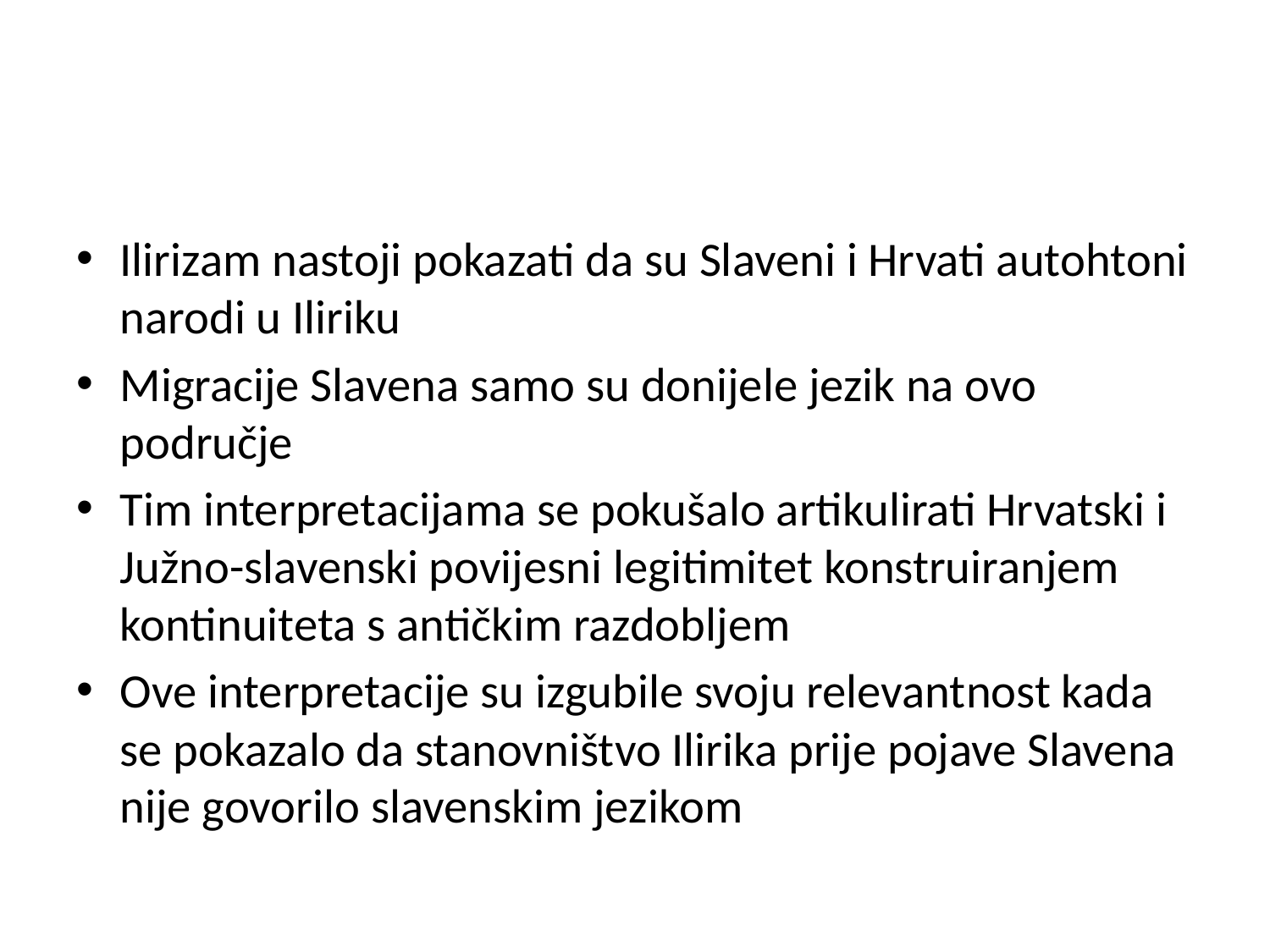

#
Ilirizam nastoji pokazati da su Slaveni i Hrvati autohtoni narodi u Iliriku
Migracije Slavena samo su donijele jezik na ovo područje
Tim interpretacijama se pokušalo artikulirati Hrvatski i Južno-slavenski povijesni legitimitet konstruiranjem kontinuiteta s antičkim razdobljem
Ove interpretacije su izgubile svoju relevantnost kada se pokazalo da stanovništvo Ilirika prije pojave Slavena nije govorilo slavenskim jezikom